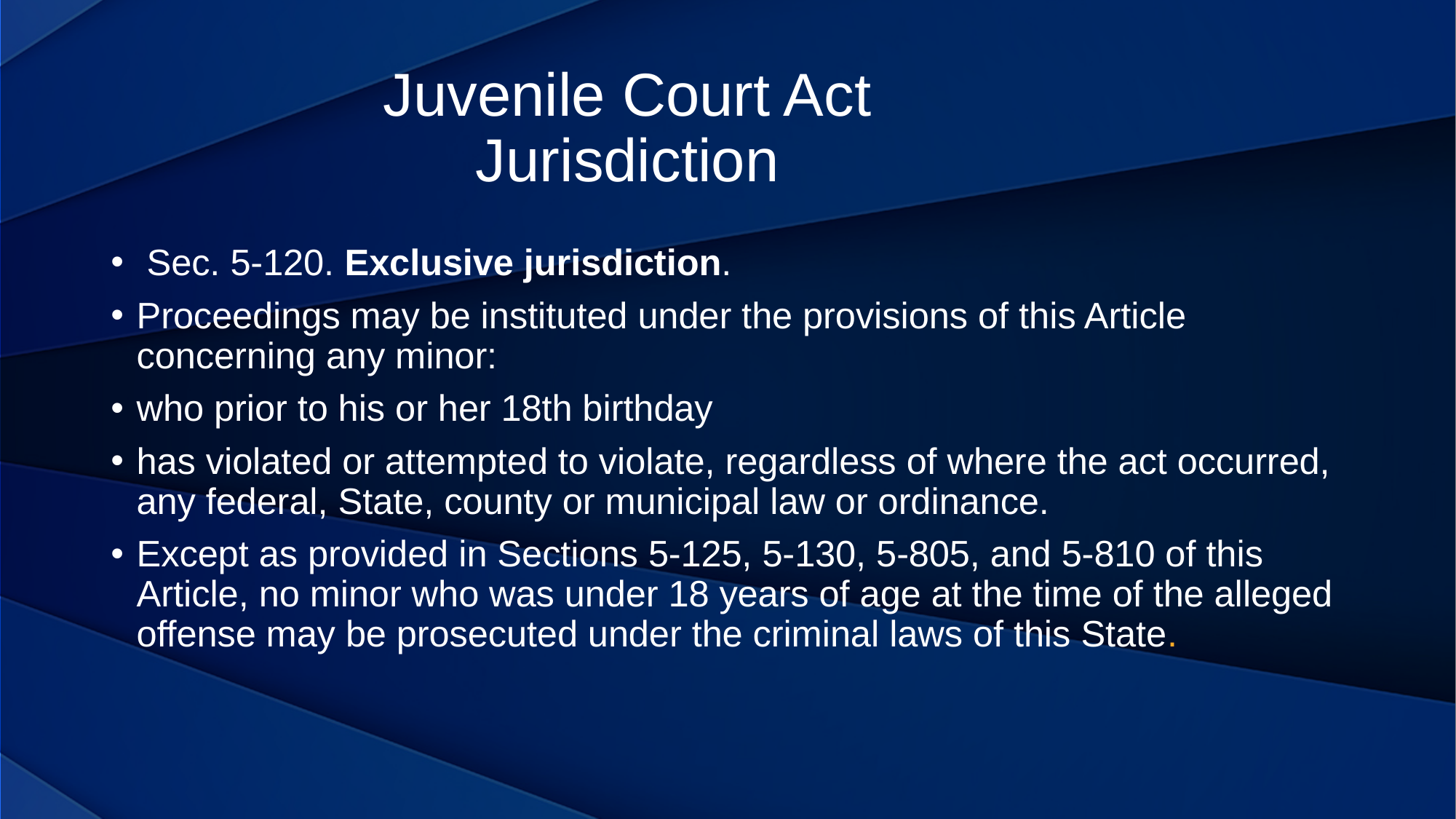

Juvenile Court Act
Jurisdiction
 Sec. 5-120. Exclusive jurisdiction.
Proceedings may be instituted under the provisions of this Article concerning any minor:
who prior to his or her 18th birthday
has violated or attempted to violate, regardless of where the act occurred, any federal, State, county or municipal law or ordinance.
Except as provided in Sections 5-125, 5-130, 5-805, and 5-810 of this Article, no minor who was under 18 years of age at the time of the alleged offense may be prosecuted under the criminal laws of this State.